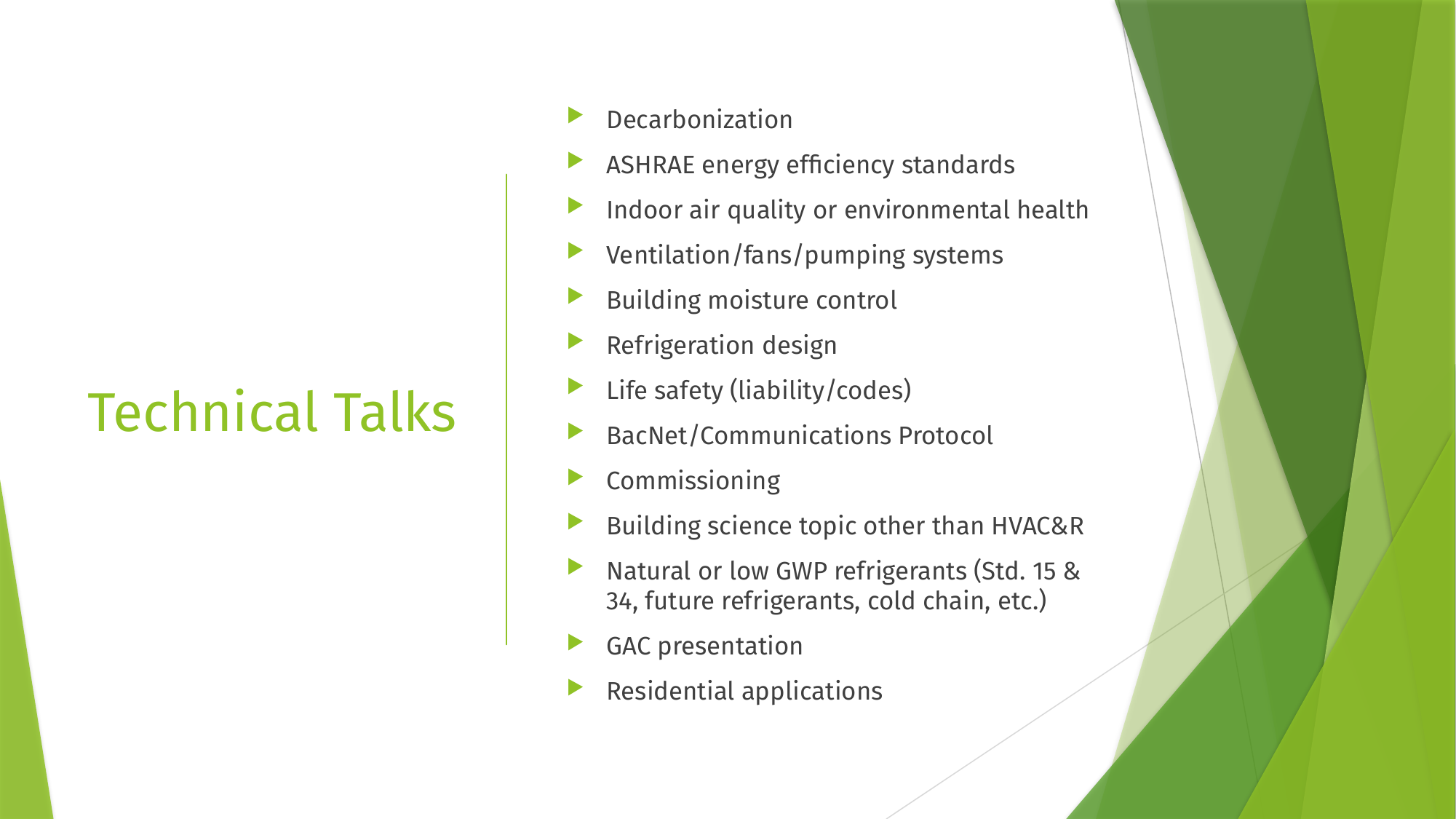

# Technical Talks
Decarbonization
ASHRAE energy efficiency standards
Indoor air quality or environmental health
Ventilation/fans/pumping systems
Building moisture control
Refrigeration design
Life safety (liability/codes)
BacNet/Communications Protocol
Commissioning
Building science topic other than HVAC&R
Natural or low GWP refrigerants (Std. 15 & 34, future refrigerants, cold chain, etc.)
GAC presentation
Residential applications